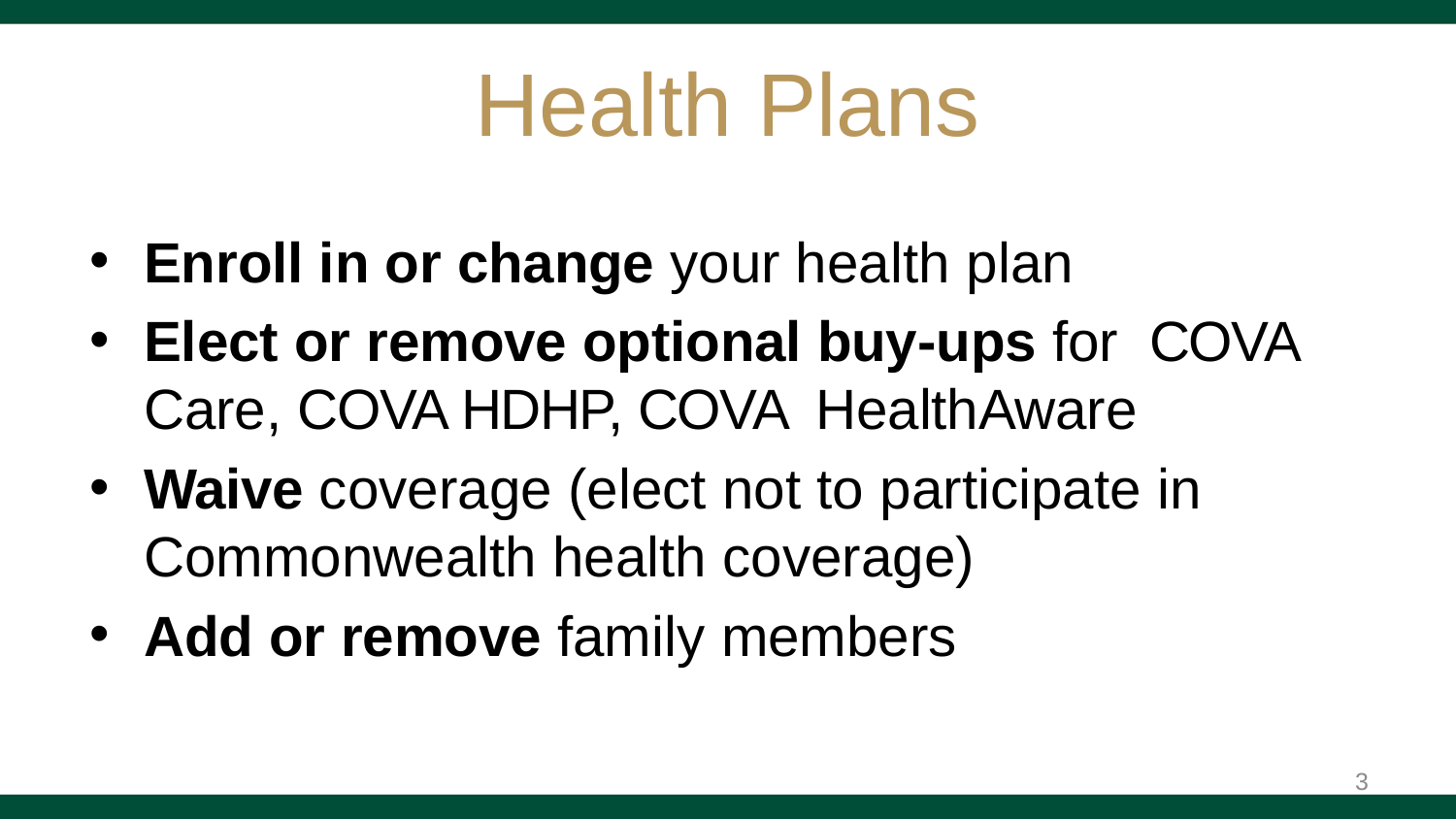

# Health Plans
Enroll in or change your health plan
Elect or remove optional buy-ups for  COVA Care, COVA HDHP, COVA  HealthAware
Waive coverage (elect not to participate in Commonwealth health coverage)
Add or remove family members

3